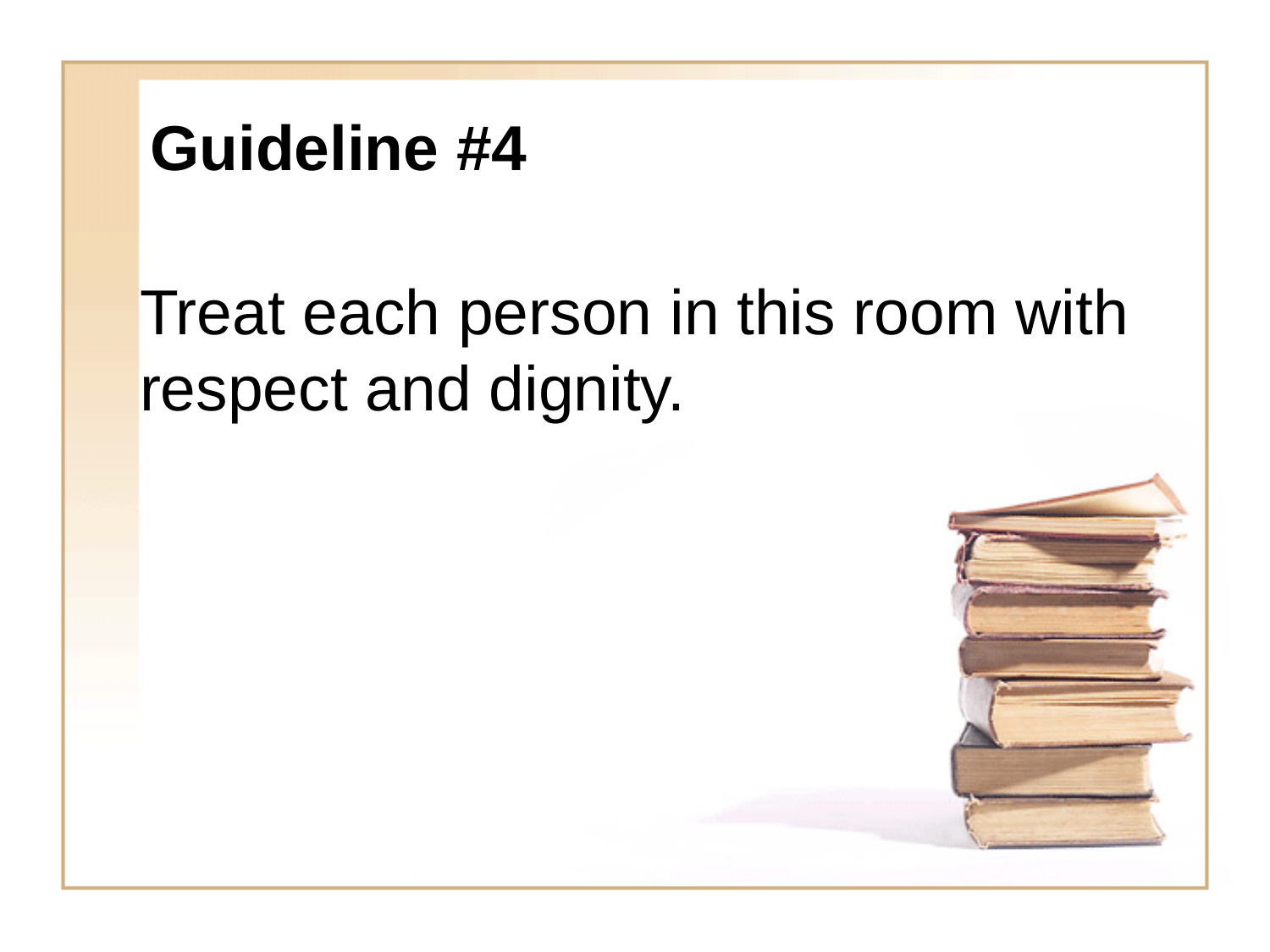

# Guideline #4
Treat each person in this room with respect and dignity.